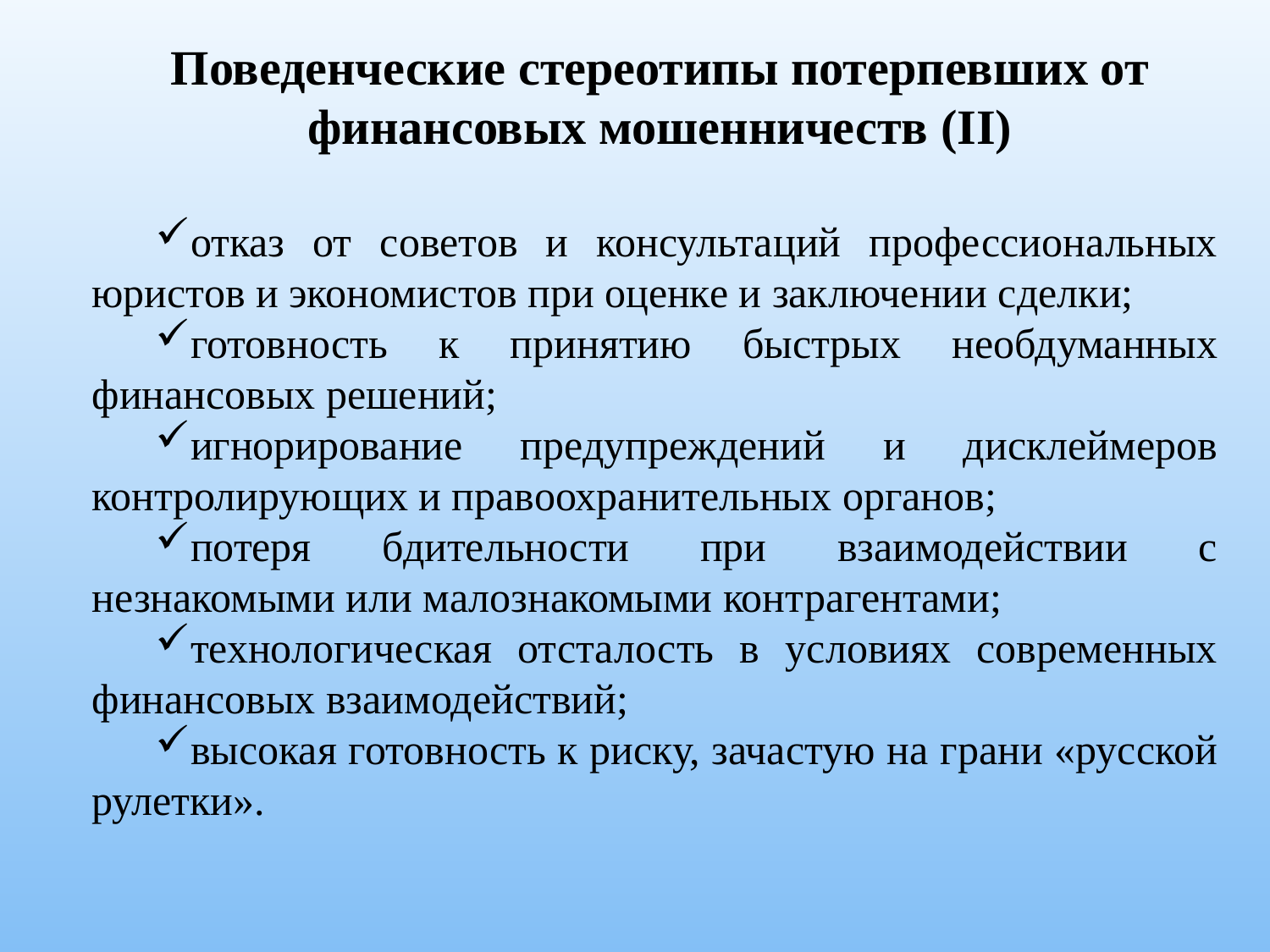

Поведенческие стереотипы потерпевших от финансовых мошенничеств (II)
отказ от советов и консультаций профессиональных юристов и экономистов при оценке и заключении сделки;
готовность к принятию быстрых необдуманных финансовых решений;
игнорирование предупреждений и дисклеймеров контролирующих и правоохранительных органов;
потеря бдительности при взаимодействии с незнакомыми или малознакомыми контрагентами;
технологическая отсталость в условиях современных финансовых взаимодействий;
высокая готовность к риску, зачастую на грани «русской рулетки».